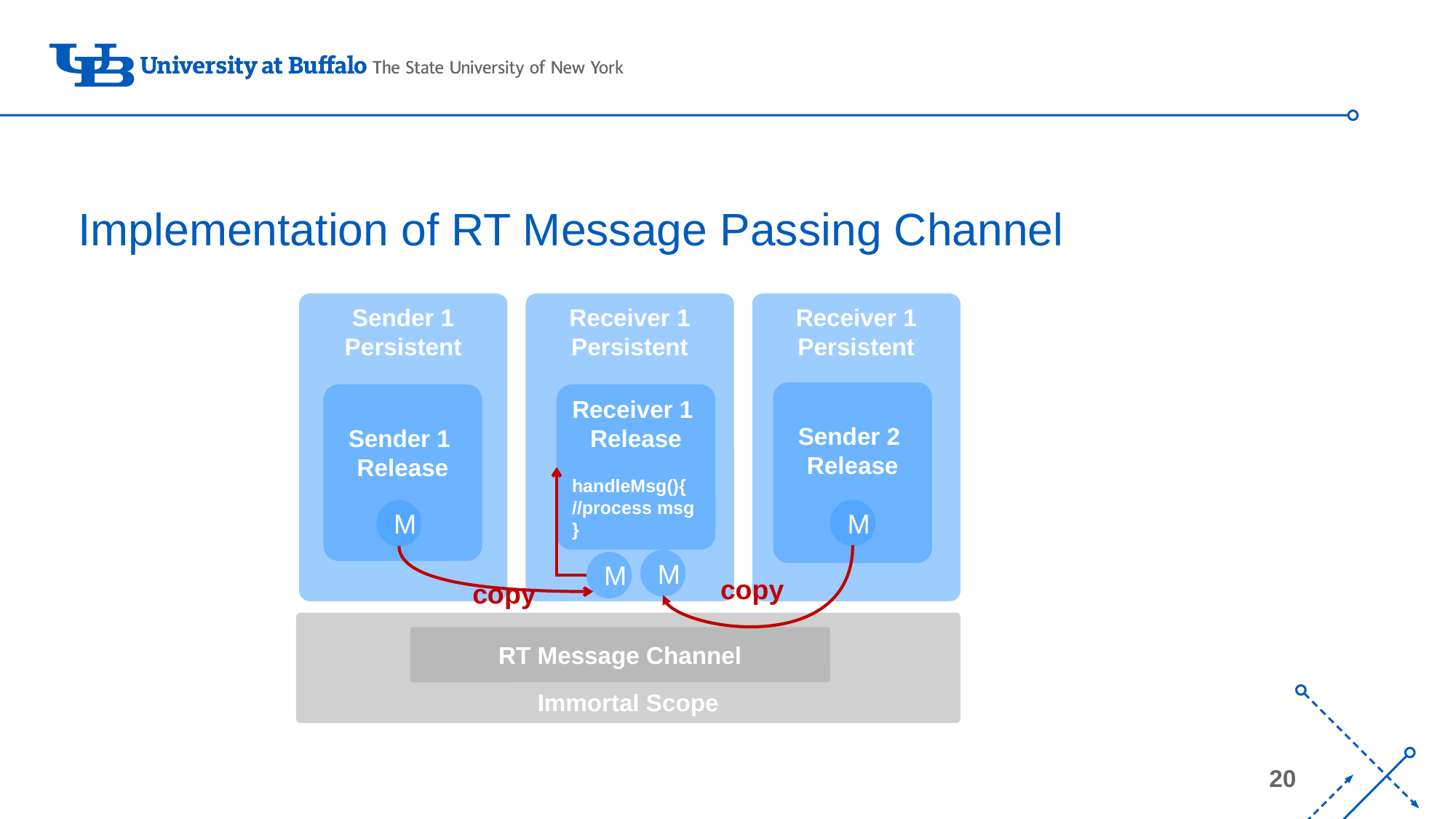

# Implementation of RT Message Passing Channel
Sender 1
Persistent
Receiver 1
Persistent
Receiver 1
Persistent

Sender 2
Release

Sender 1
Release
Receiver 1
Release

handleMsg(){
//process msg
}
M
M
M
M
copy
copy
Immortal Scope
RT Message Channel